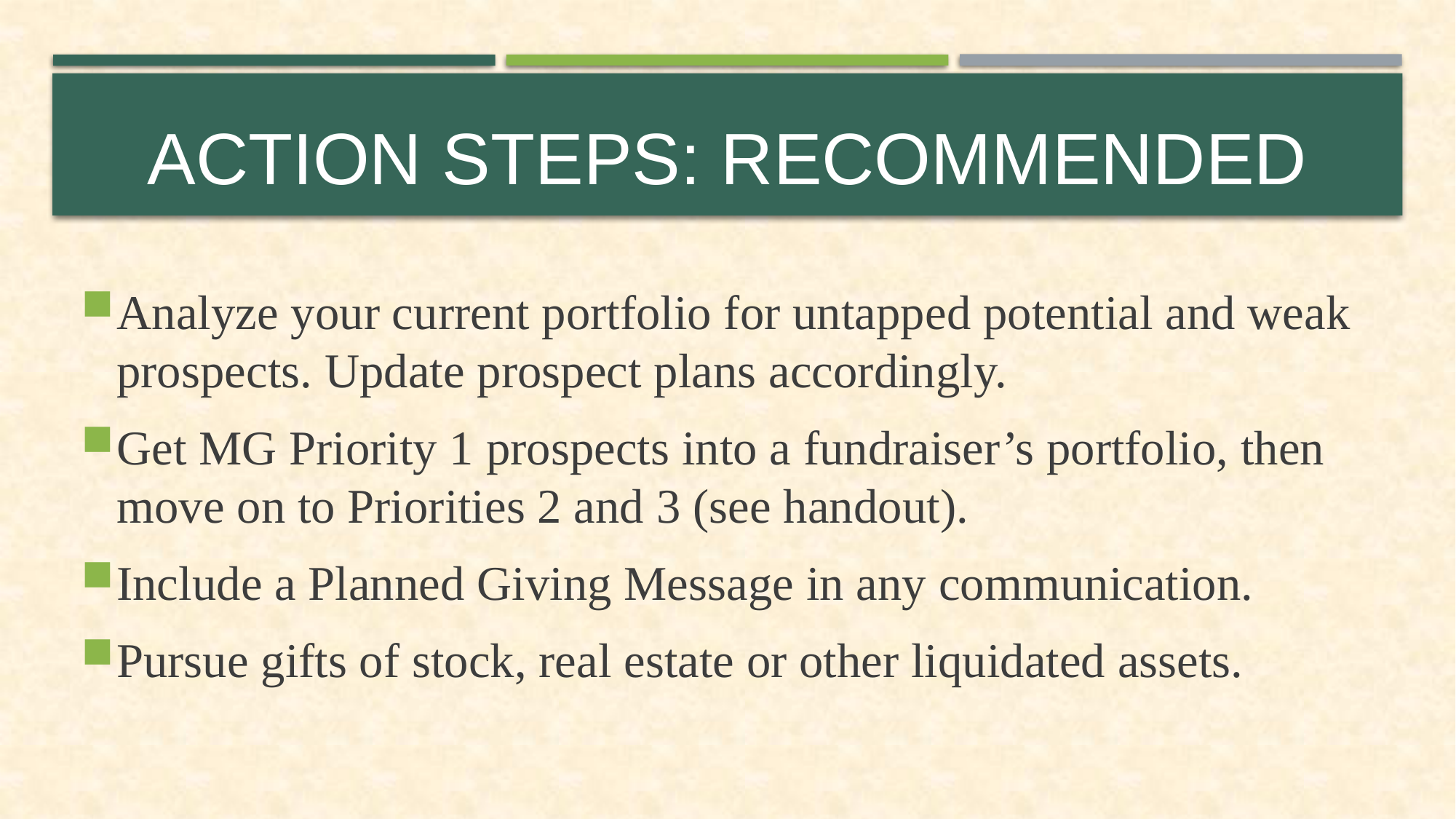

# Action Steps: Recommended
Analyze your current portfolio for untapped potential and weak prospects. Update prospect plans accordingly.
Get MG Priority 1 prospects into a fundraiser’s portfolio, then move on to Priorities 2 and 3 (see handout).
Include a Planned Giving Message in any communication.
Pursue gifts of stock, real estate or other liquidated assets.